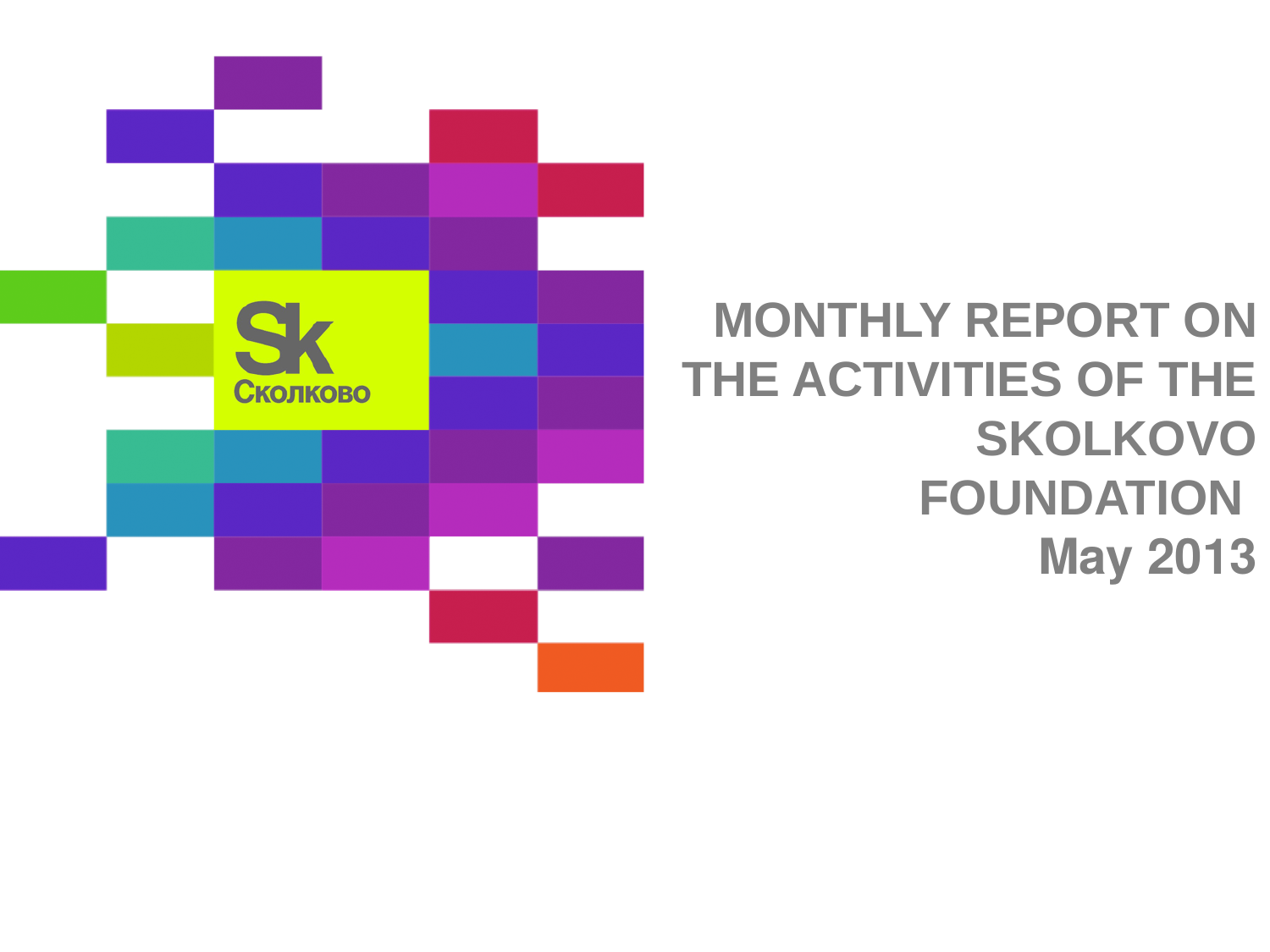

# MONTHLY REPORT ON THE ACTIVITIES OF THE SKOLKOVO FOUNDATION May 2013